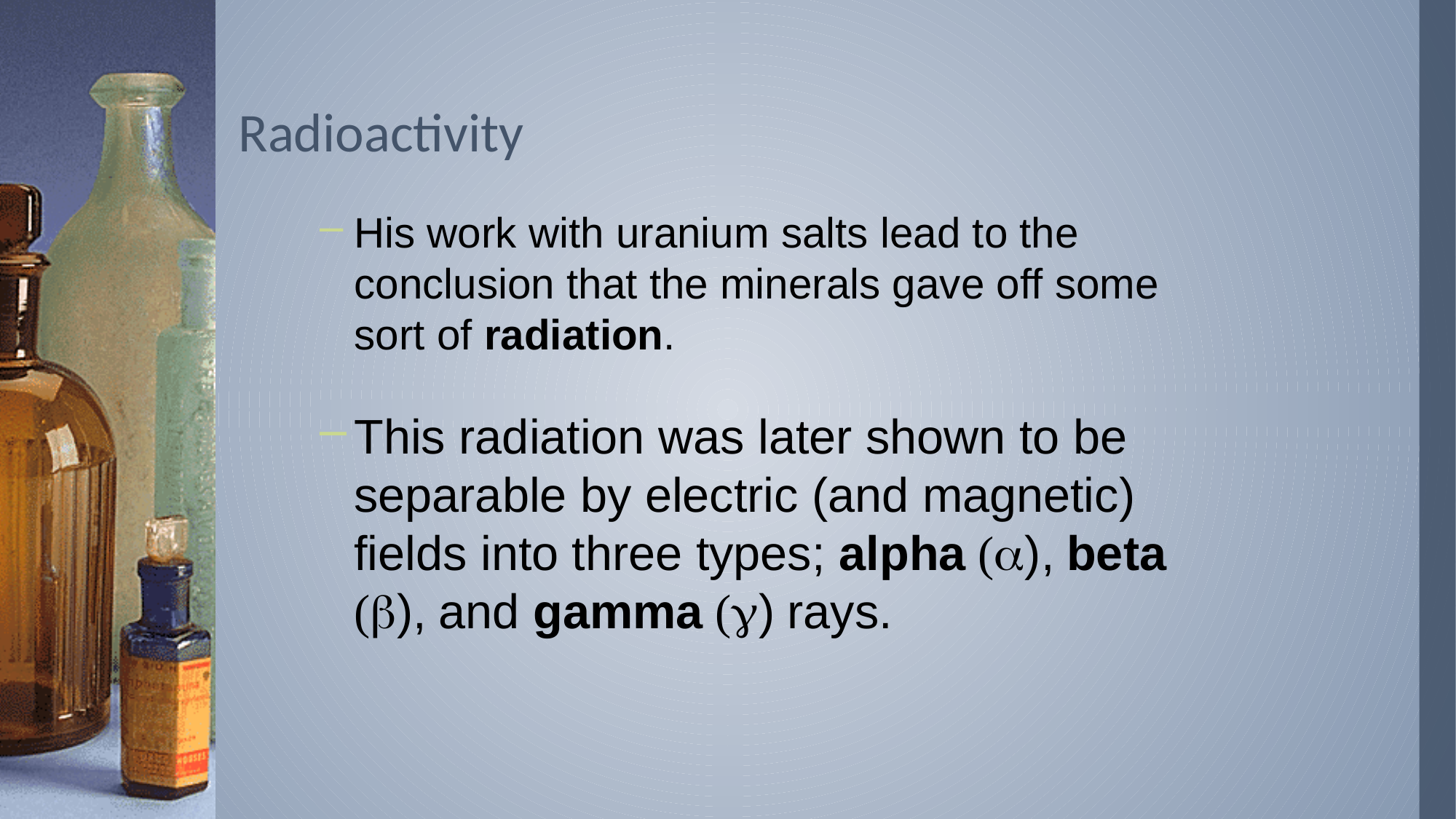

# Radioactivity

His work with uranium salts lead to the conclusion that the minerals gave off some sort of radiation.

This radiation was later shown to be separable by electric (and magnetic) fields into three types; alpha (α), beta (β), and gamma (γ) rays.